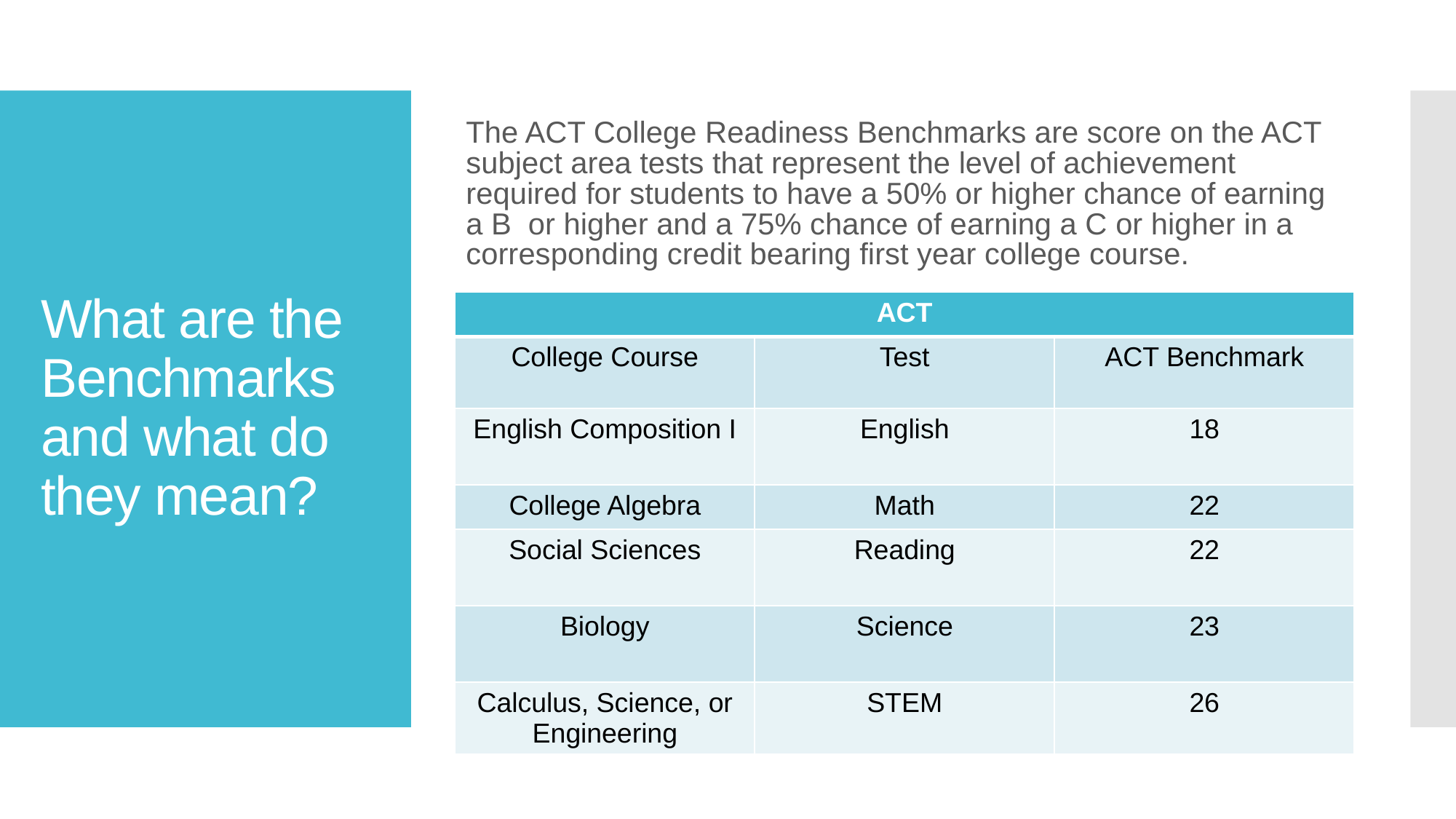

The ACT College Readiness Benchmarks are score on the ACT subject area tests that represent the level of achievement required for students to have a 50% or higher chance of earning a B  or higher and a 75% chance of earning a C or higher in a corresponding credit bearing first year college course.
# What are the Benchmarks and what do they mean?
| ACT |  |  |
| --- | --- | --- |
| College Course | Test | ACT Benchmark |
| English Composition I | English | 18 |
| College Algebra | Math | 22 |
| Social Sciences | Reading | 22 |
| Biology | Science | 23 |
| Calculus, Science, or Engineering | STEM | 26 |